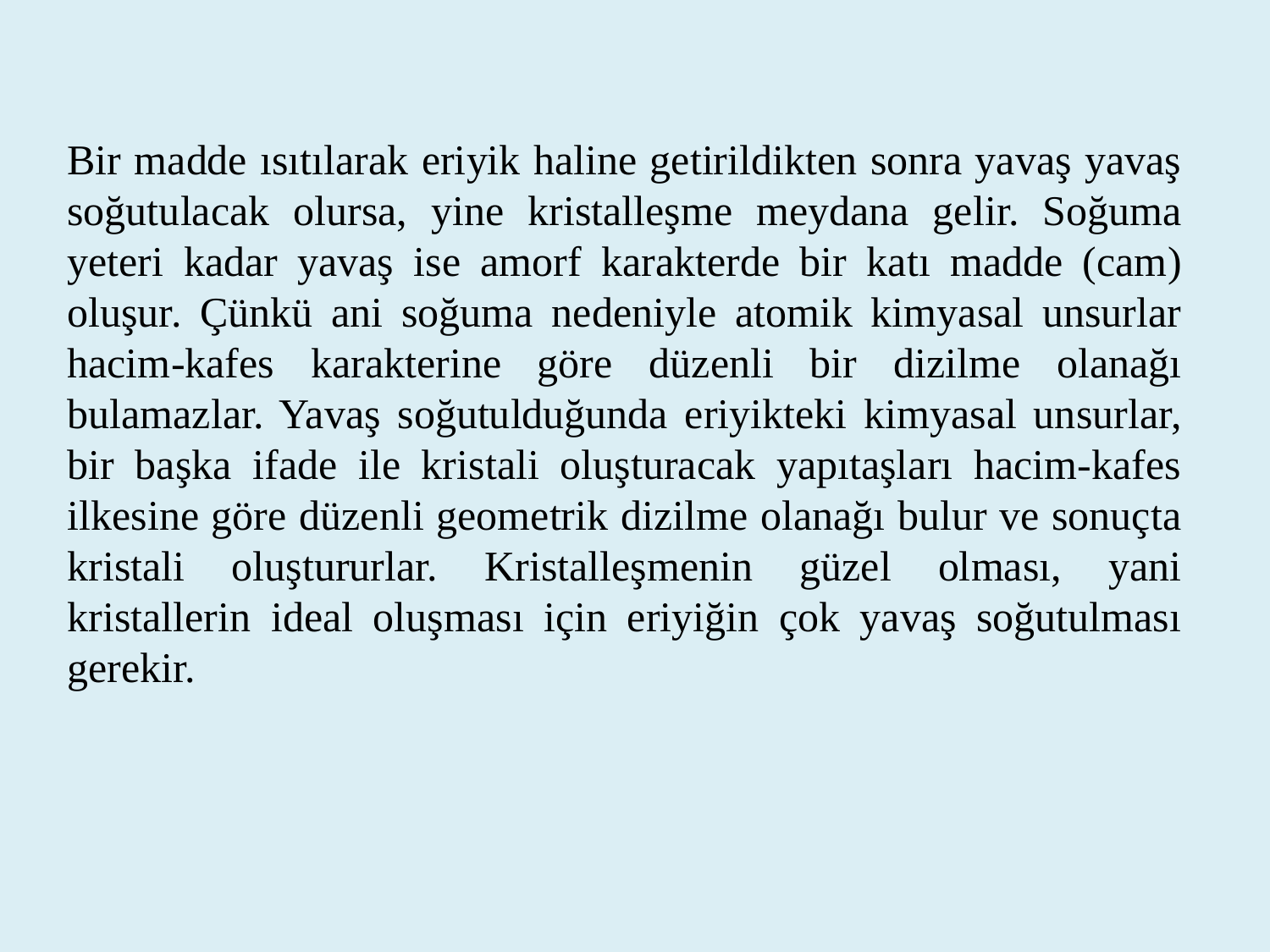

Bir madde ısıtılarak eriyik haline getirildikten sonra yavaş yavaş soğutulacak olursa, yine kristalleşme meydana gelir. Soğuma yeteri kadar yavaş ise amorf karakterde bir katı madde (cam) oluşur. Çünkü ani soğuma nedeniyle atomik kimyasal unsurlar hacim-kafes karakterine göre düzenli bir dizilme olanağı bulamazlar. Yavaş soğutulduğunda eriyikteki kimyasal unsurlar, bir başka ifade ile kristali oluşturacak yapıtaşları hacim-kafes ilkesine göre düzenli geometrik dizilme olanağı bulur ve sonuçta kristali oluştururlar. Kristalleşmenin güzel olması, yani kristallerin ideal oluşması için eriyiğin çok yavaş soğutulması gerekir.